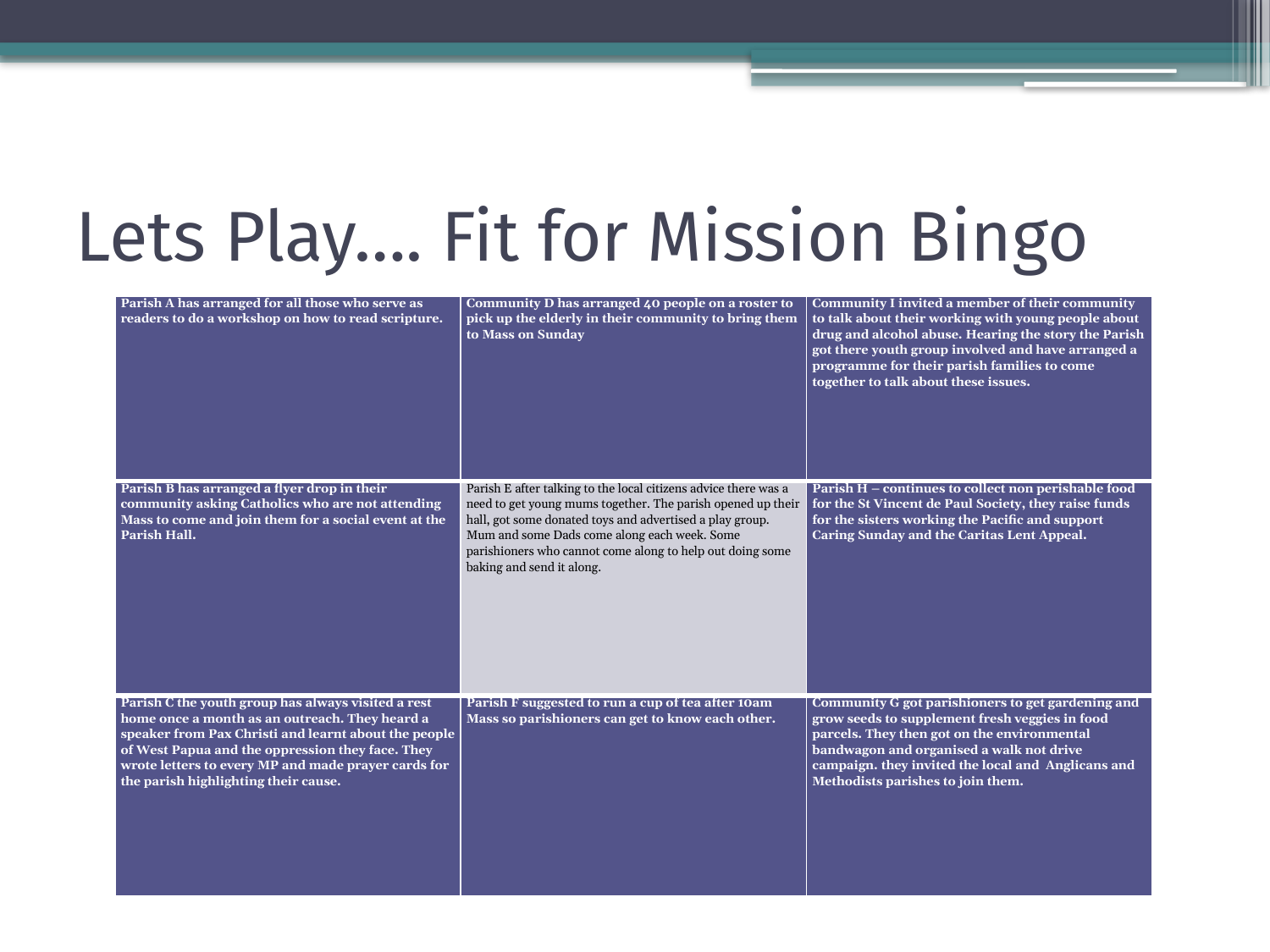

# Lets Play…. Fit for Mission Bingo
| Parish A has arranged for all those who serve as readers to do a workshop on how to read scripture. | Community D has arranged 40 people on a roster to pick up the elderly in their community to bring them to Mass on Sunday | Community I invited a member of their community to talk about their working with young people about drug and alcohol abuse. Hearing the story the Parish got there youth group involved and have arranged a programme for their parish families to come together to talk about these issues. |
| --- | --- | --- |
| Parish B has arranged a flyer drop in their community asking Catholics who are not attending Mass to come and join them for a social event at the Parish Hall. | Parish E after talking to the local citizens advice there was a need to get young mums together. The parish opened up their hall, got some donated toys and advertised a play group. Mum and some Dads come along each week. Some parishioners who cannot come along to help out doing some baking and send it along. | Parish H – continues to collect non perishable food for the St Vincent de Paul Society, they raise funds for the sisters working the Pacific and support Caring Sunday and the Caritas Lent Appeal. |
| Parish C the youth group has always visited a rest home once a month as an outreach. They heard a speaker from Pax Christi and learnt about the people of West Papua and the oppression they face. They wrote letters to every MP and made prayer cards for the parish highlighting their cause. | Parish F suggested to run a cup of tea after 10am Mass so parishioners can get to know each other. | Community G got parishioners to get gardening and grow seeds to supplement fresh veggies in food parcels. They then got on the environmental bandwagon and organised a walk not drive campaign. they invited the local and Anglicans and Methodists parishes to join them. |